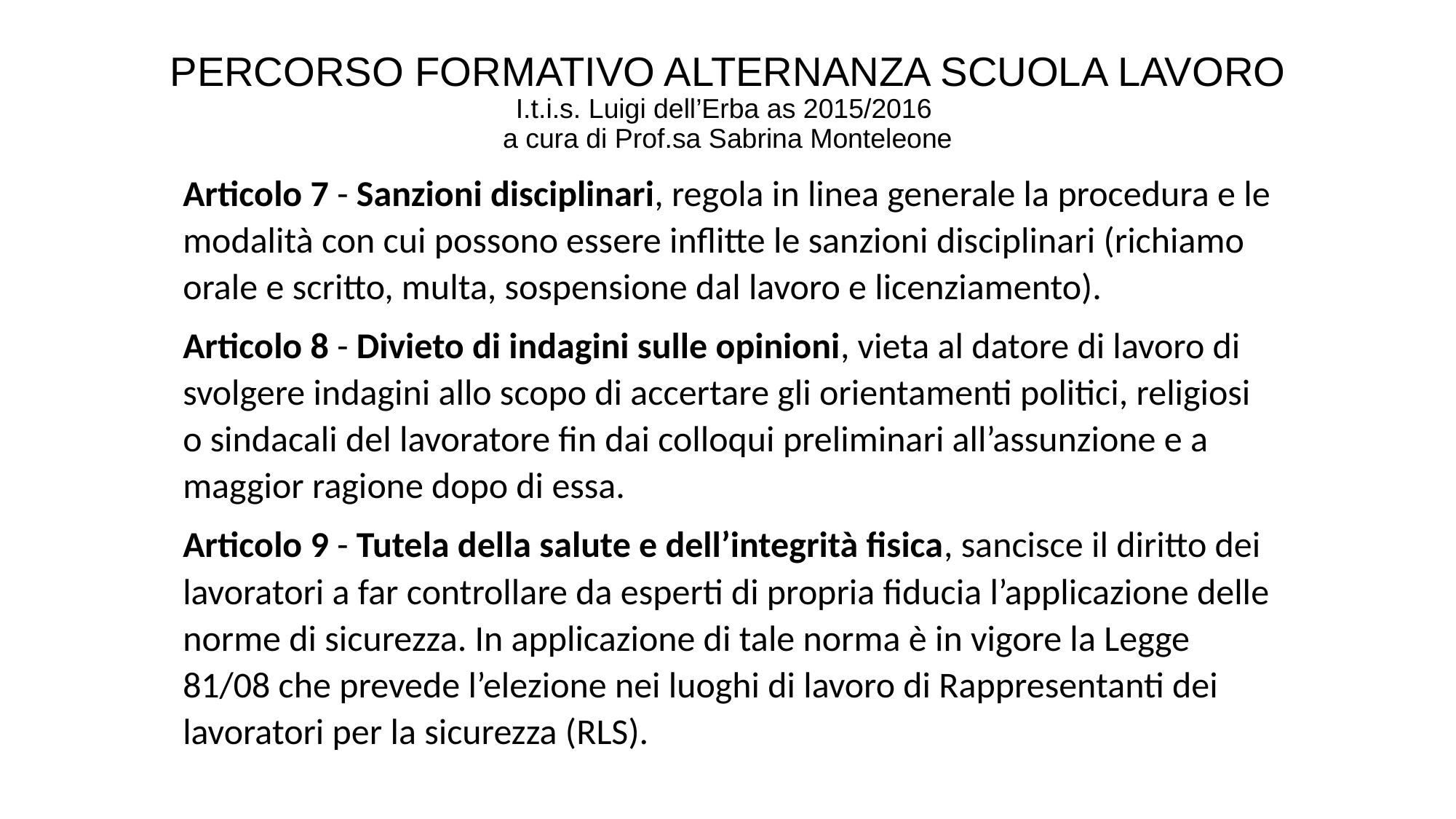

# PERCORSO FORMATIVO ALTERNANZA SCUOLA LAVORO I.t.i.s. Luigi dell’Erba as 2015/2016 a cura di Prof.sa Sabrina Monteleone
Articolo 7 - Sanzioni disciplinari, regola in linea generale la procedura e le modalità con cui possono essere inflitte le sanzioni disciplinari (richiamo orale e scritto, multa, sospensione dal lavoro e licenziamento).
Articolo 8 - Divieto di indagini sulle opinioni, vieta al datore di lavoro di svolgere indagini allo scopo di accertare gli orientamenti politici, religiosi o sindacali del lavoratore fin dai colloqui preliminari all’assunzione e a maggior ragione dopo di essa.
Articolo 9 - Tutela della salute e dell’integrità fisica, sancisce il diritto dei lavoratori a far controllare da esperti di propria fiducia l’applicazione delle norme di sicurezza. In applicazione di tale norma è in vigore la Legge 81/08 che prevede l’elezione nei luoghi di lavoro di Rappresentanti dei lavoratori per la sicurezza (RLS).